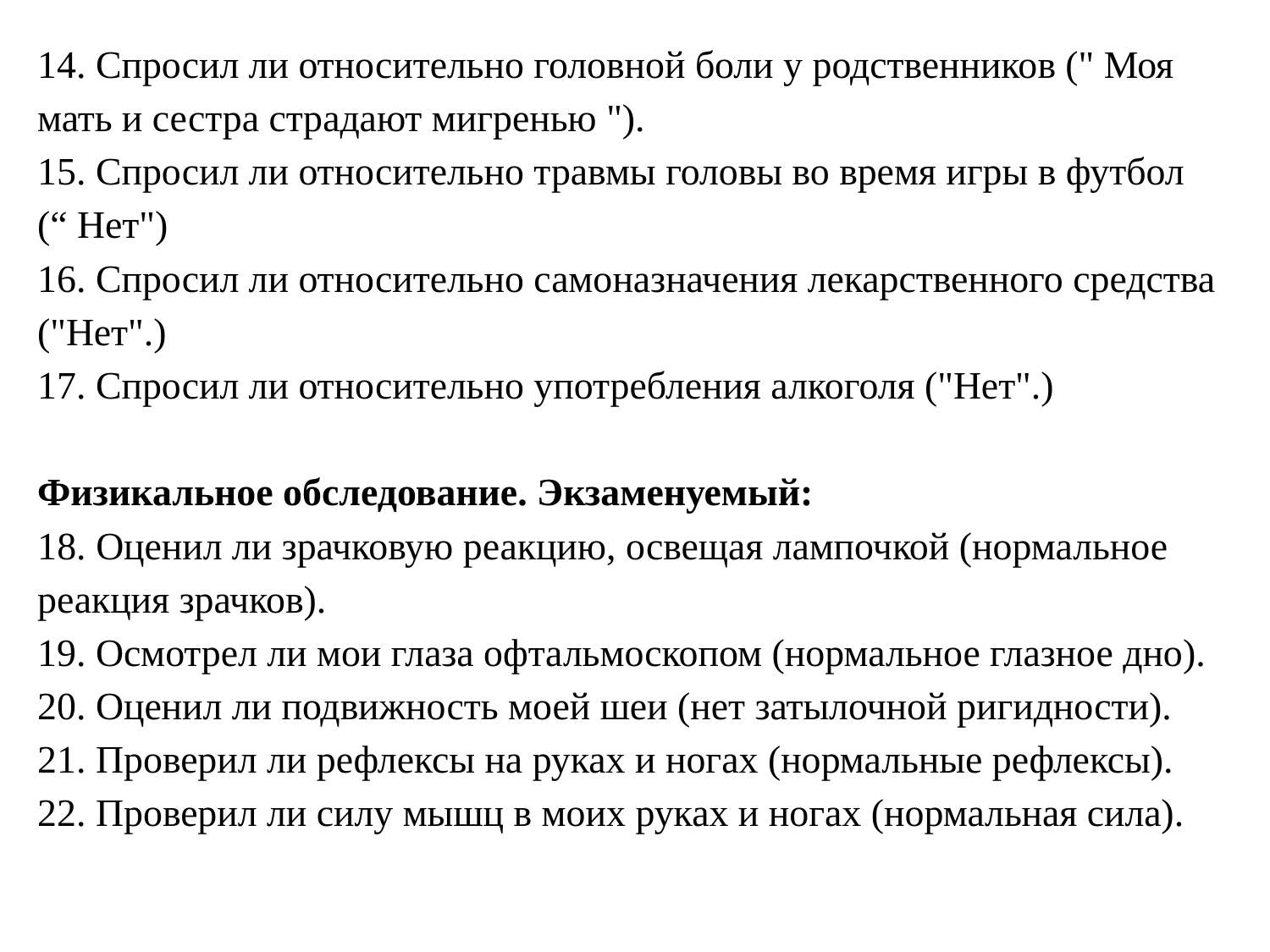

14. Спросил ли относительно головной боли у родственников (" Моя мать и сестра страдают мигренью ").
15. Спросил ли относительно травмы головы во время игры в футбол (“ Нет")
16. Спросил ли относительно самоназначения лекарственного средства ("Нет".)
17. Спросил ли относительно употребления алкоголя ("Нет".)

Физикальное обследование. Экзаменуемый:
18. Оценил ли зрачковую реакцию, освещая лампочкой (нормальное реакция зрачков).
19. Осмотрел ли мои глаза офтальмоскопом (нормальное глазное дно).
20. Оценил ли подвижность моей шеи (нет затылочной ригидности).
21. Проверил ли рефлексы на руках и ногах (нормальные рефлексы).
22. Проверил ли силу мышц в моих руках и ногах (нормальная сила).